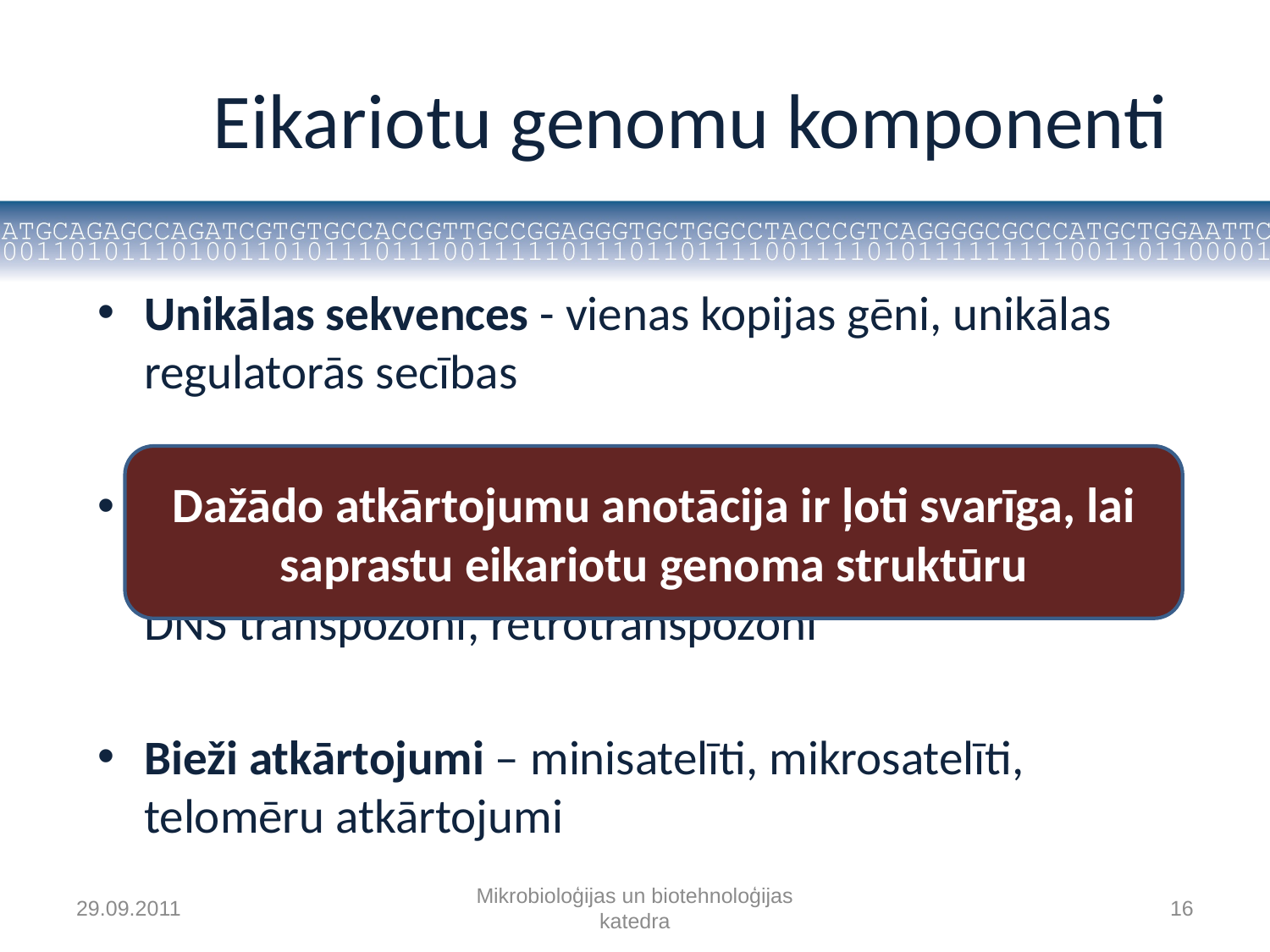

# Eikariotu genomu komponenti
Unikālas sekvences - vienas kopijas gēni, unikālas regulatorās secības

Vidēji bieži atkārtojumi – gēnu saimes (aktīni, globīni), tandēmiskas gēnu kasetes (rDNS, tRNS gēni), DNS transpozoni, retrotranspozoni

Bieži atkārtojumi – minisatelīti, mikrosatelīti, telomēru atkārtojumi
Dažādo atkārtojumu anotācija ir ļoti svarīga, lai saprastu eikariotu genoma struktūru
29.09.2011
Mikrobioloģijas un biotehnoloģijas katedra
16